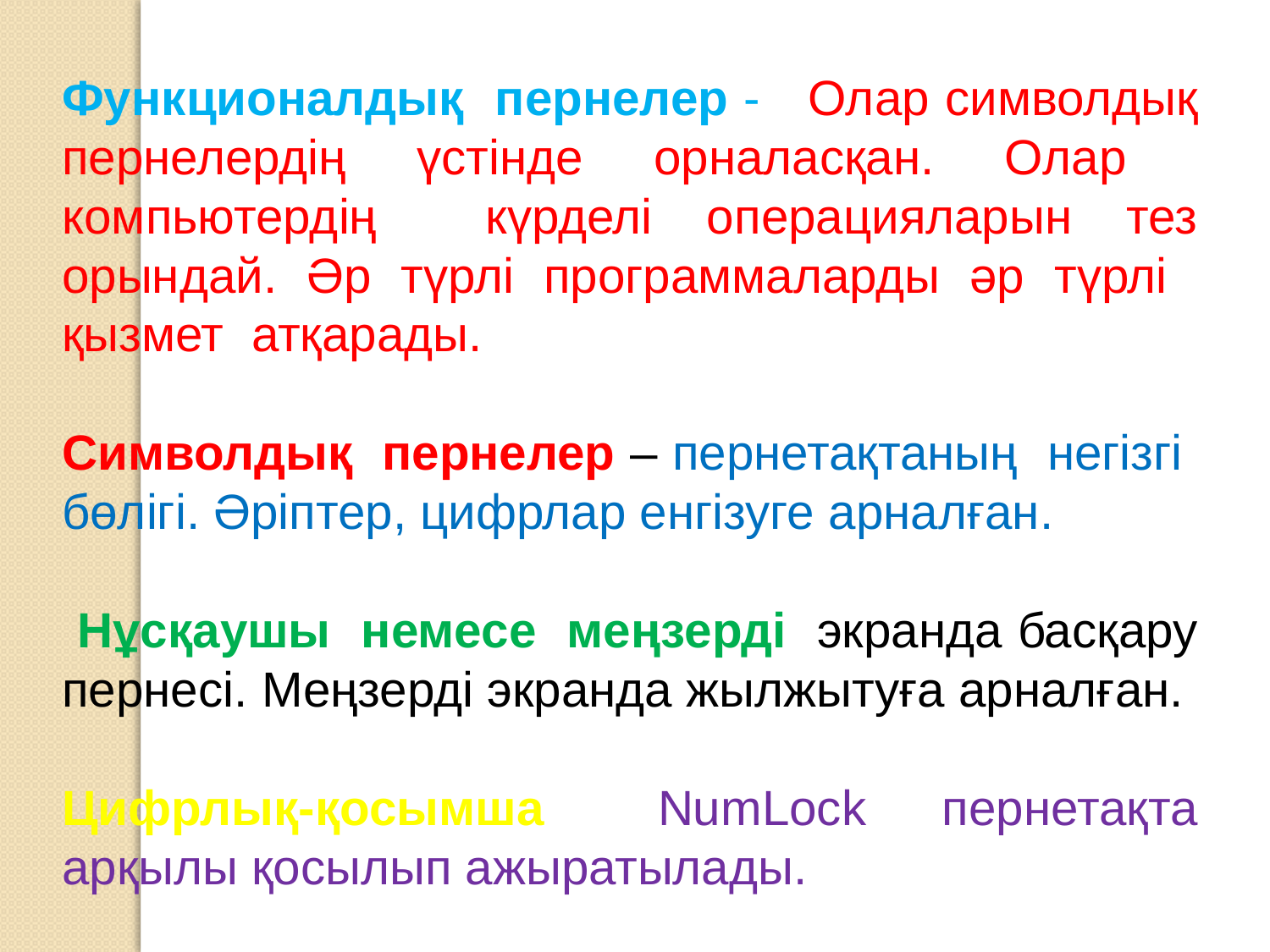

Функционалдық  пернелер -   Олар символдық пернелердің үстінде орналасқан. Олар  компьютердің  күрделі операцияларын тез орындай. Әр түрлі программаларды әр түрлі  қызмет  атқарады.

Символдық  пернелер – пернетақтаның  негізгі  бөлігі. Әріптер, цифрлар енгізуге арналған.

 Нұсқаушы  немесе  меңзерді  экранда басқару пернесі. Меңзерді экранда жылжытуға арналған.

Цифрлық-қосымша   NumLock  пернетақта арқылы қосылып ажыратылады.